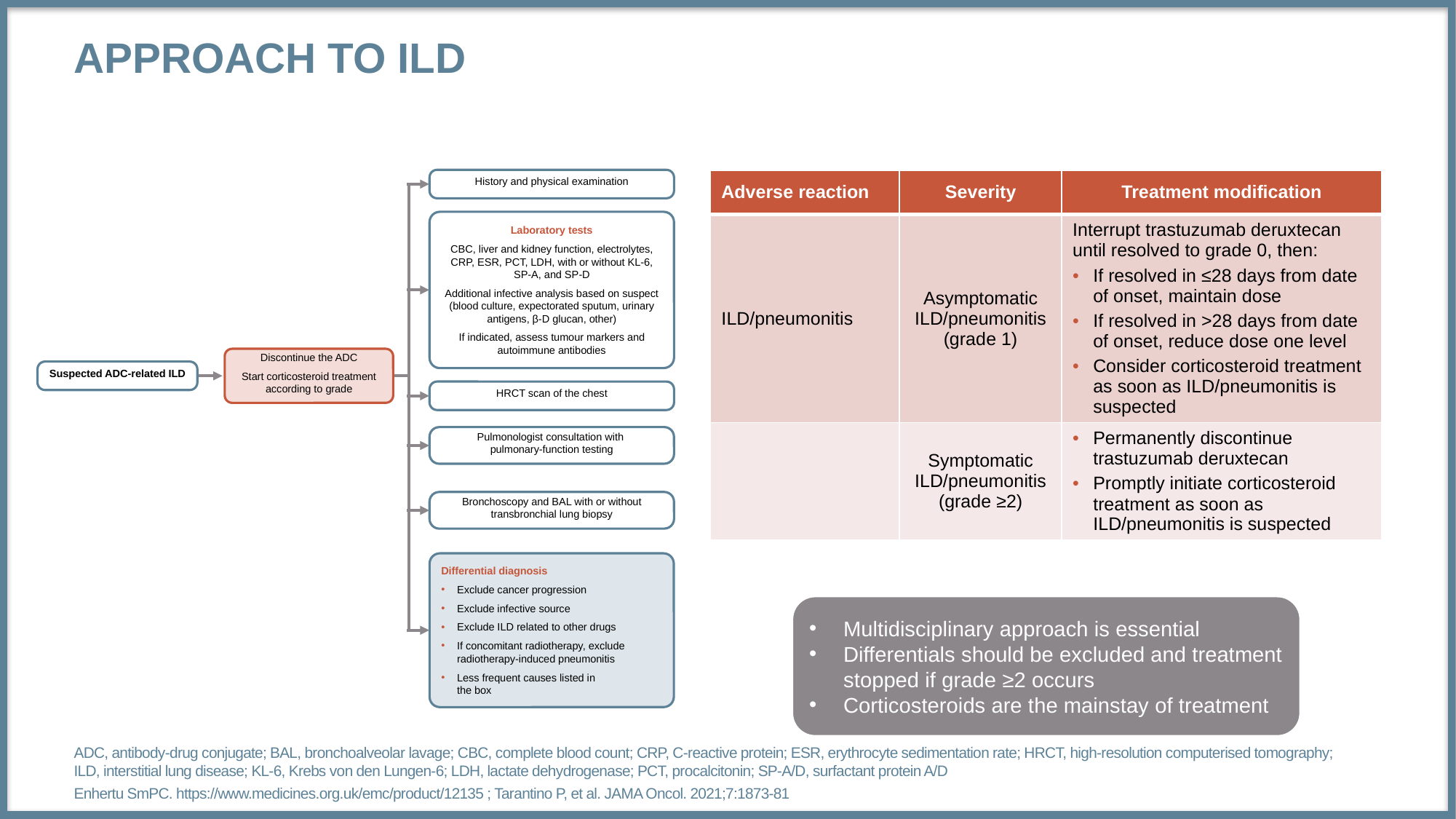

# Approach to ILD
History and physical examination
| Adverse reaction | Severity | Treatment modification |
| --- | --- | --- |
| ILD/pneumonitis | Asymptomatic ILD/pneumonitis (grade 1) | Interrupt trastuzumab deruxtecan until resolved to grade 0, then: If resolved in ≤28 days from date of onset, maintain dose If resolved in >28 days from date of onset, reduce dose one level Consider corticosteroid treatment as soon as ILD/pneumonitis is suspected |
|  | Symptomatic ILD/pneumonitis (grade ≥2) | Permanently discontinue trastuzumab deruxtecan Promptly initiate corticosteroid treatment as soon as ILD/pneumonitis is suspected |
Laboratory tests
CBC, liver and kidney function, electrolytes, CRP, ESR, PCT, LDH, with or without KL-6, SP-A, and SP-D
Additional infective analysis based on suspect (blood culture, expectorated sputum, urinary antigens, β-D glucan, other)
If indicated, assess tumour markers and autoimmune antibodies
Discontinue the ADC
Start corticosteroid treatment
according to grade
Suspected ADC-related ILD
HRCT scan of the chest
Pulmonologist consultation with
pulmonary-function testing
Bronchoscopy and BAL with or without transbronchial lung biopsy
Differential diagnosis
Exclude cancer progression
Exclude infective source
Exclude ILD related to other drugs
If concomitant radiotherapy, exclude
radiotherapy-induced pneumonitis
Less frequent causes listed in
the box
Multidisciplinary approach is essential
Differentials should be excluded and treatment stopped if grade ≥2 occurs
Corticosteroids are the mainstay of treatment
ADC, antibody-drug conjugate; BAL, bronchoalveolar lavage; CBC, complete blood count; CRP, C-reactive protein; ESR, erythrocyte sedimentation rate; HRCT, high-resolution computerised tomography; ILD, interstitial lung disease; KL-6, Krebs von den Lungen-6; LDH, lactate dehydrogenase; PCT, procalcitonin; SP-A/D, surfactant protein A/D
Enhertu SmPC. https://www.medicines.org.uk/emc/product/12135 ; Tarantino P, et al. JAMA Oncol. 2021;7:1873-81